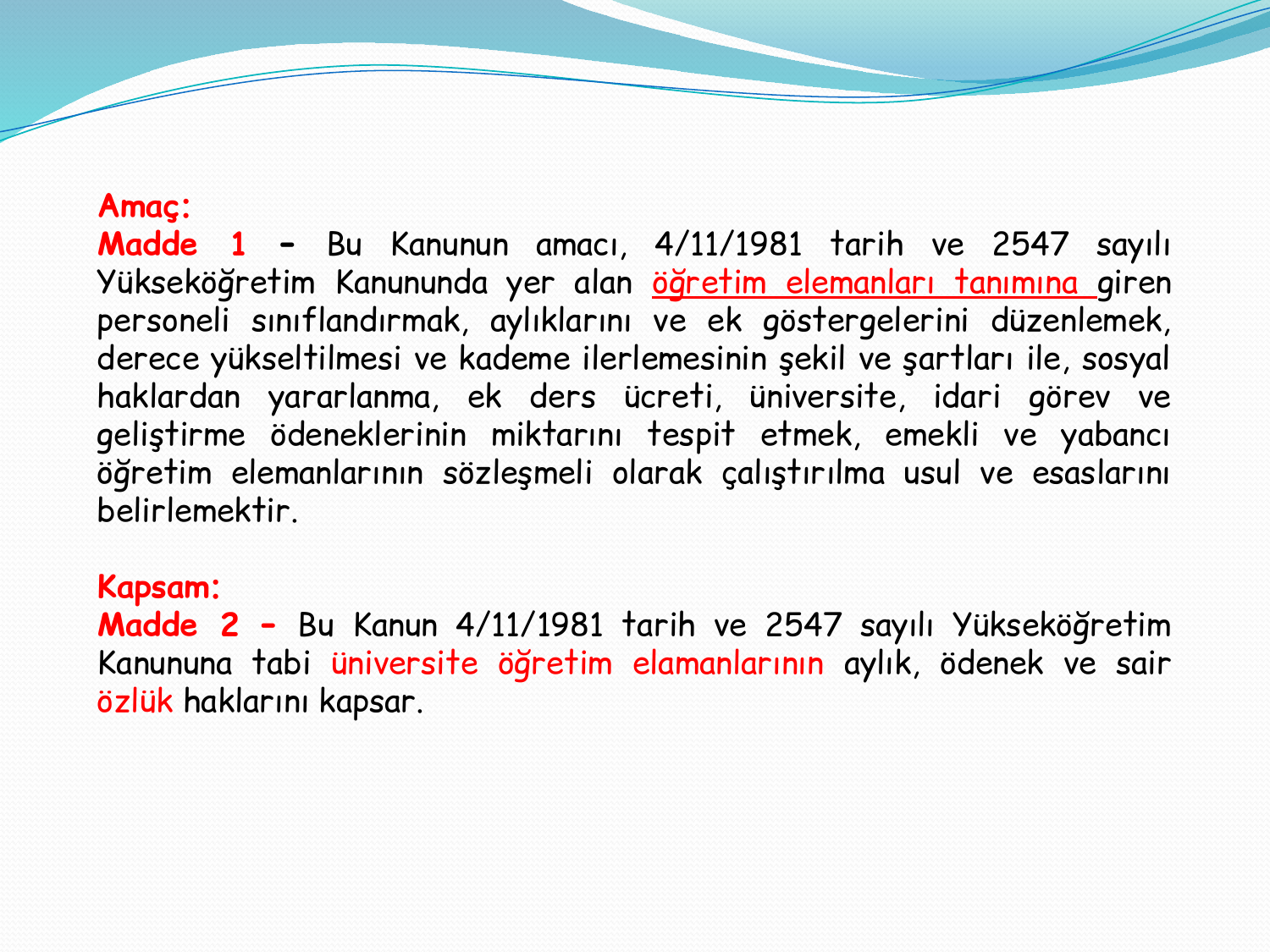

Amaç:
Madde 1 – Bu Kanunun amacı, 4/11/1981 tarih ve 2547 sayılı Yükseköğretim Kanununda yer alan öğretim elemanları tanımına giren personeli sınıflandırmak, aylıklarını ve ek göstergelerini düzenlemek, derece yükseltilmesi ve kademe ilerlemesinin şekil ve şartları ile, sosyal haklardan yararlanma, ek ders ücreti, üniversite, idari görev ve geliştirme ödeneklerinin miktarını tespit etmek, emekli ve yabancı öğretim elemanlarının sözleşmeli olarak çalıştırılma usul ve esaslarını belirlemektir.

Kapsam:
Madde 2 – Bu Kanun 4/11/1981 tarih ve 2547 sayılı Yükseköğretim Kanununa tabi üniversite öğretim elamanlarının aylık, ödenek ve sair özlük haklarını kapsar.